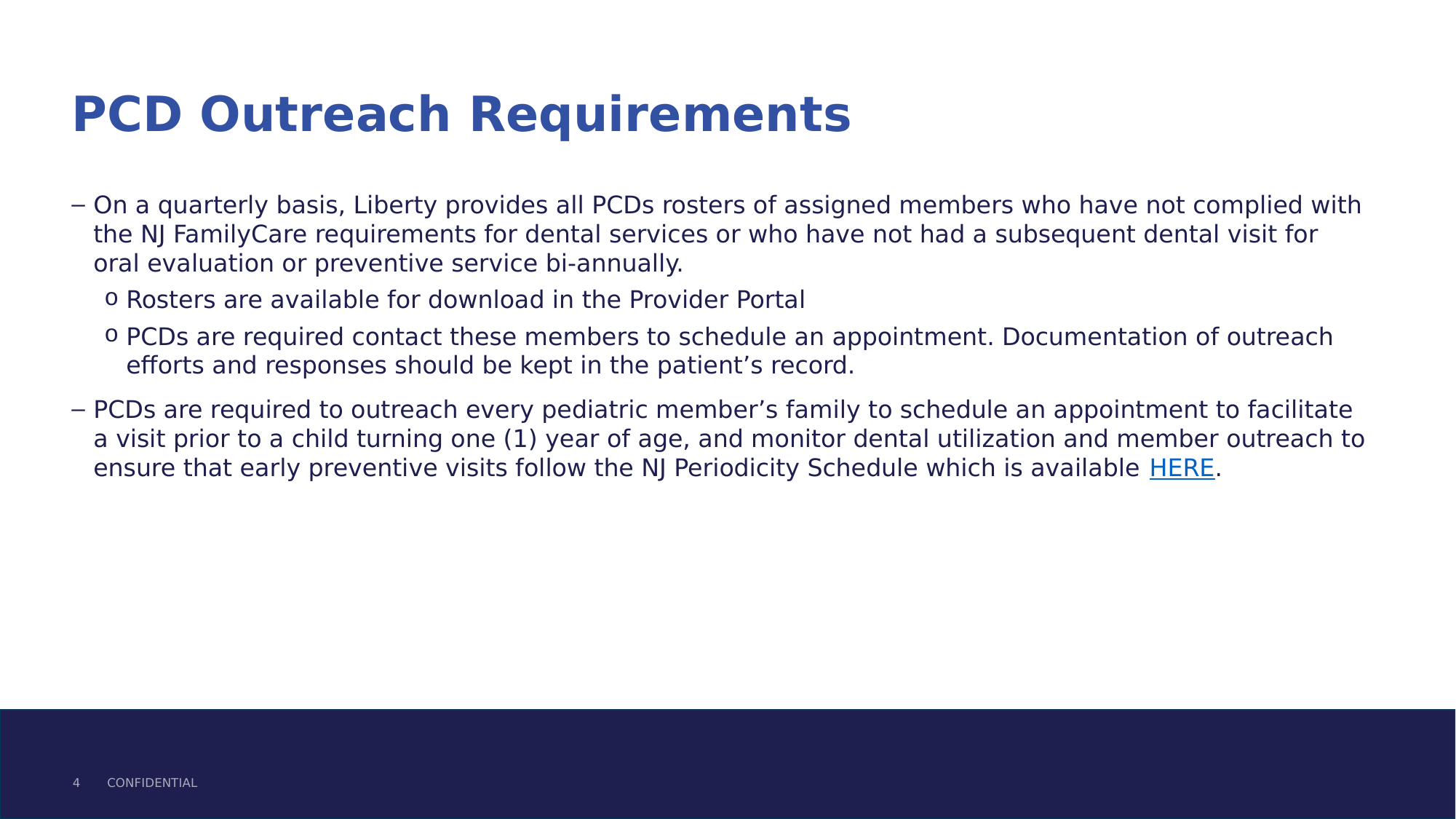

# PCD Outreach Requirements
On a quarterly basis, Liberty provides all PCDs rosters of assigned members who have not complied with the NJ FamilyCare requirements for dental services or who have not had a subsequent dental visit for oral evaluation or preventive service bi-annually.
Rosters are available for download in the Provider Portal
PCDs are required contact these members to schedule an appointment. Documentation of outreach efforts and responses should be kept in the patient’s record.
PCDs are required to outreach every pediatric member’s family to schedule an appointment to facilitate a visit prior to a child turning one (1) year of age, and monitor dental utilization and member outreach to ensure that early preventive visits follow the NJ Periodicity Schedule which is available HERE.